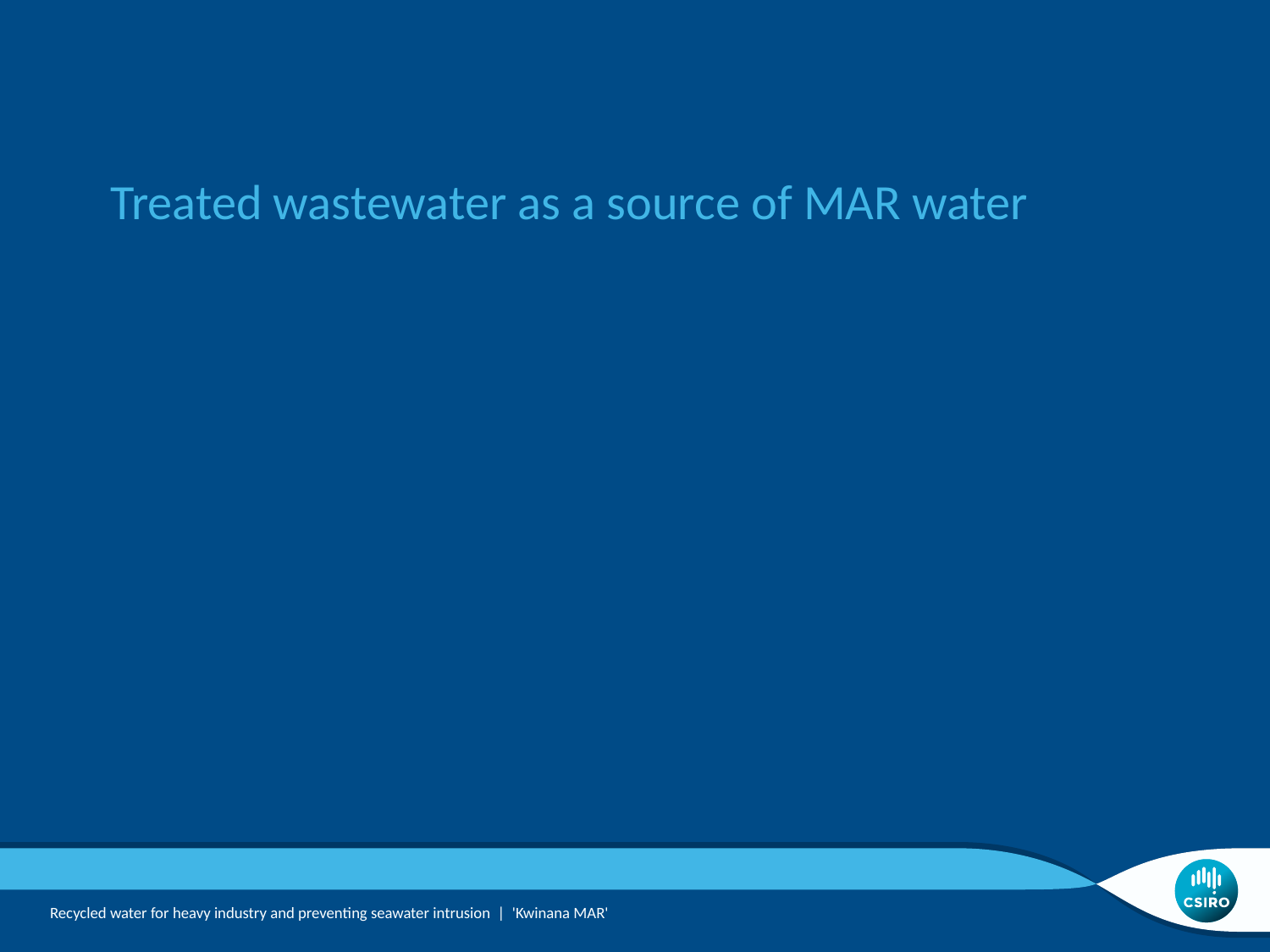

Treated wastewater as a source of MAR water
Recycled water for heavy industry and preventing seawater intrusion  |  'Kwinana MAR'